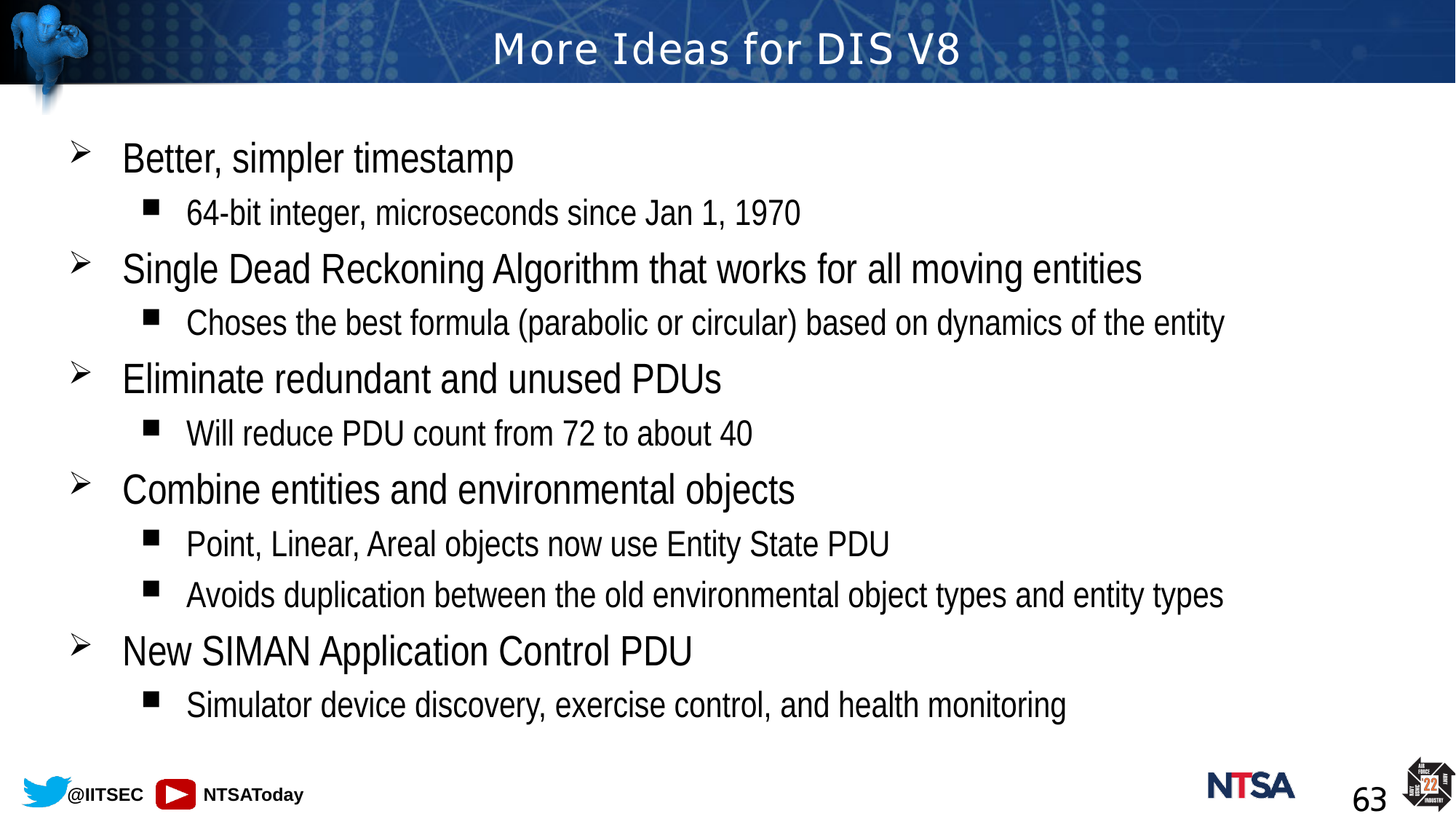

# More Ideas for DIS V8
Better, simpler timestamp
64-bit integer, microseconds since Jan 1, 1970
Single Dead Reckoning Algorithm that works for all moving entities
Choses the best formula (parabolic or circular) based on dynamics of the entity
Eliminate redundant and unused PDUs
Will reduce PDU count from 72 to about 40
Combine entities and environmental objects
Point, Linear, Areal objects now use Entity State PDU
Avoids duplication between the old environmental object types and entity types
New SIMAN Application Control PDU
Simulator device discovery, exercise control, and health monitoring
63